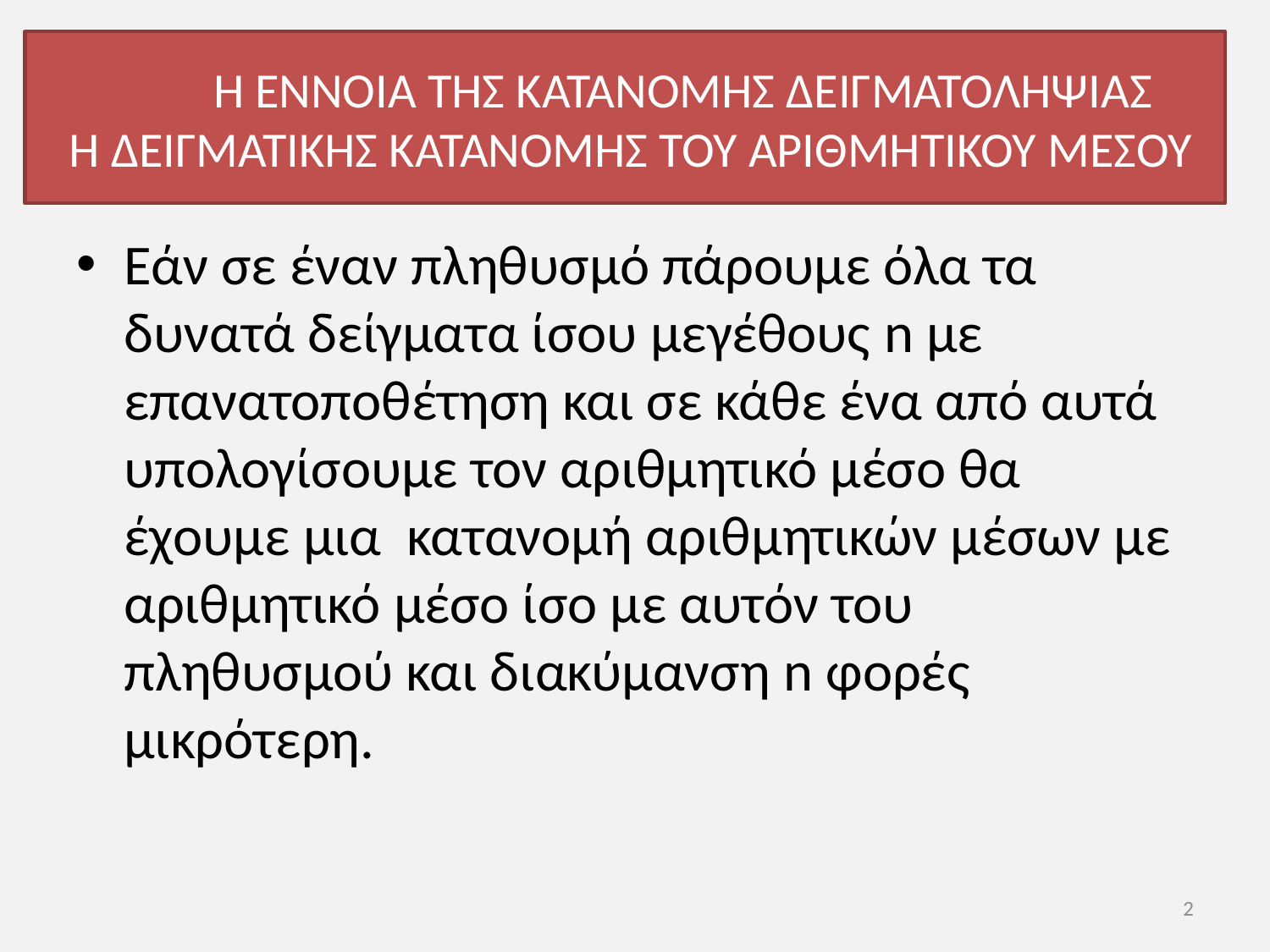

# Η ΕΝΝΟΙΑ ΤΗΣ ΚΑΤΑΝΟΜΗΣ ΔΕΙΓΜΑΤΟΛΗΨΙΑΣ Η ΔΕΙΓΜΑΤΙΚΗΣ ΚΑΤΑΝΟΜΗΣ ΤΟΥ ΑΡΙΘΜΗΤΙΚΟΎ ΜΕΣΟΥ
Eάν σε έναν πληθυσμό πάρουμε όλα τα δυνατά δείγματα ίσου μεγέθους n με επανατοποθέτηση και σε κάθε ένα από αυτά υπολογίσουμε τον αριθμητικό μέσο θα έχουμε μια  κατανομή αριθμητικών μέσων με αριθμητικό μέσο ίσο με αυτόν του πληθυσμού και διακύμανση n φορές μικρότερη.
2